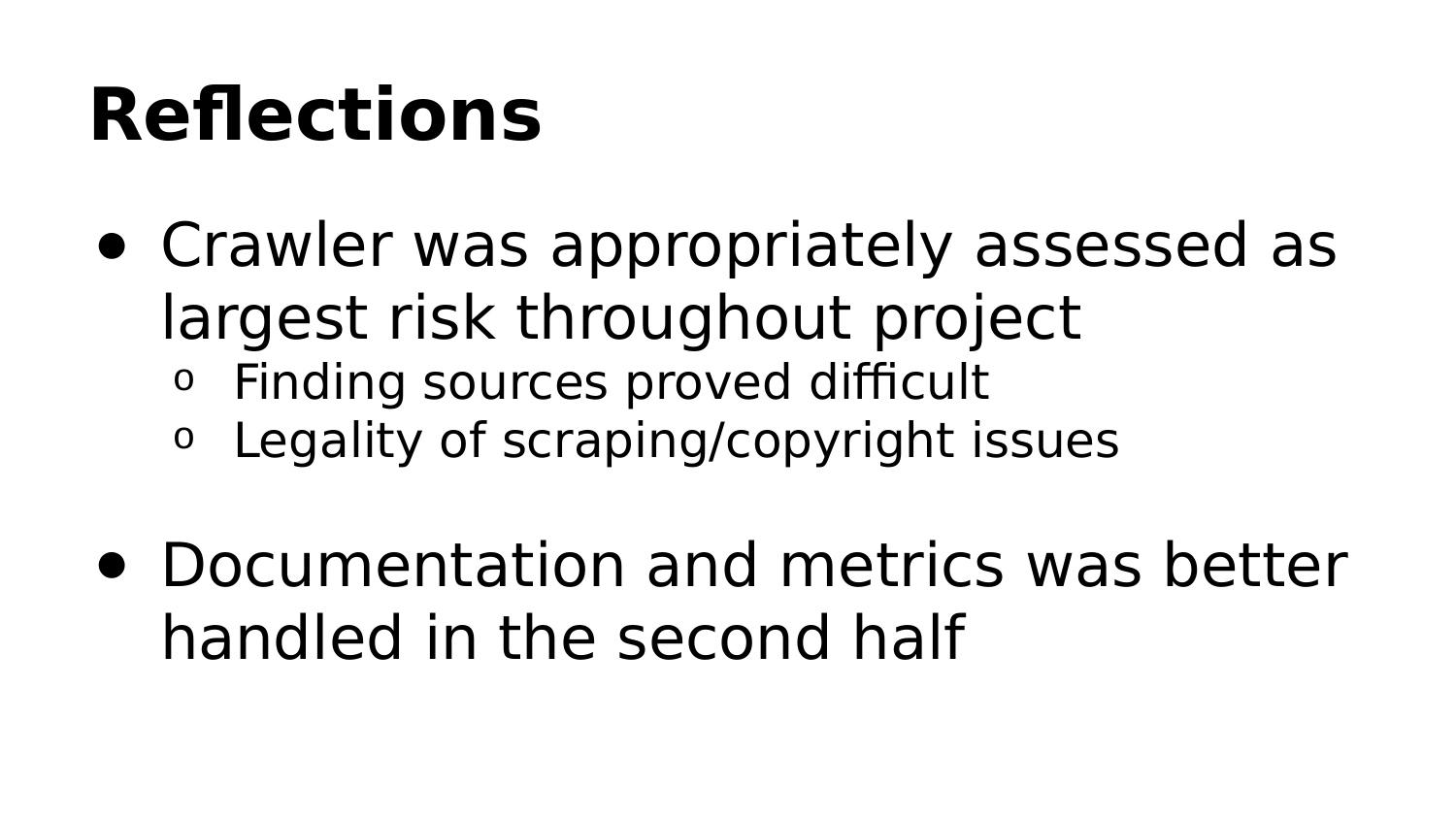

# Reflections
Crawler was appropriately assessed as largest risk throughout project
Finding sources proved difficult
Legality of scraping/copyright issues
Documentation and metrics was better handled in the second half